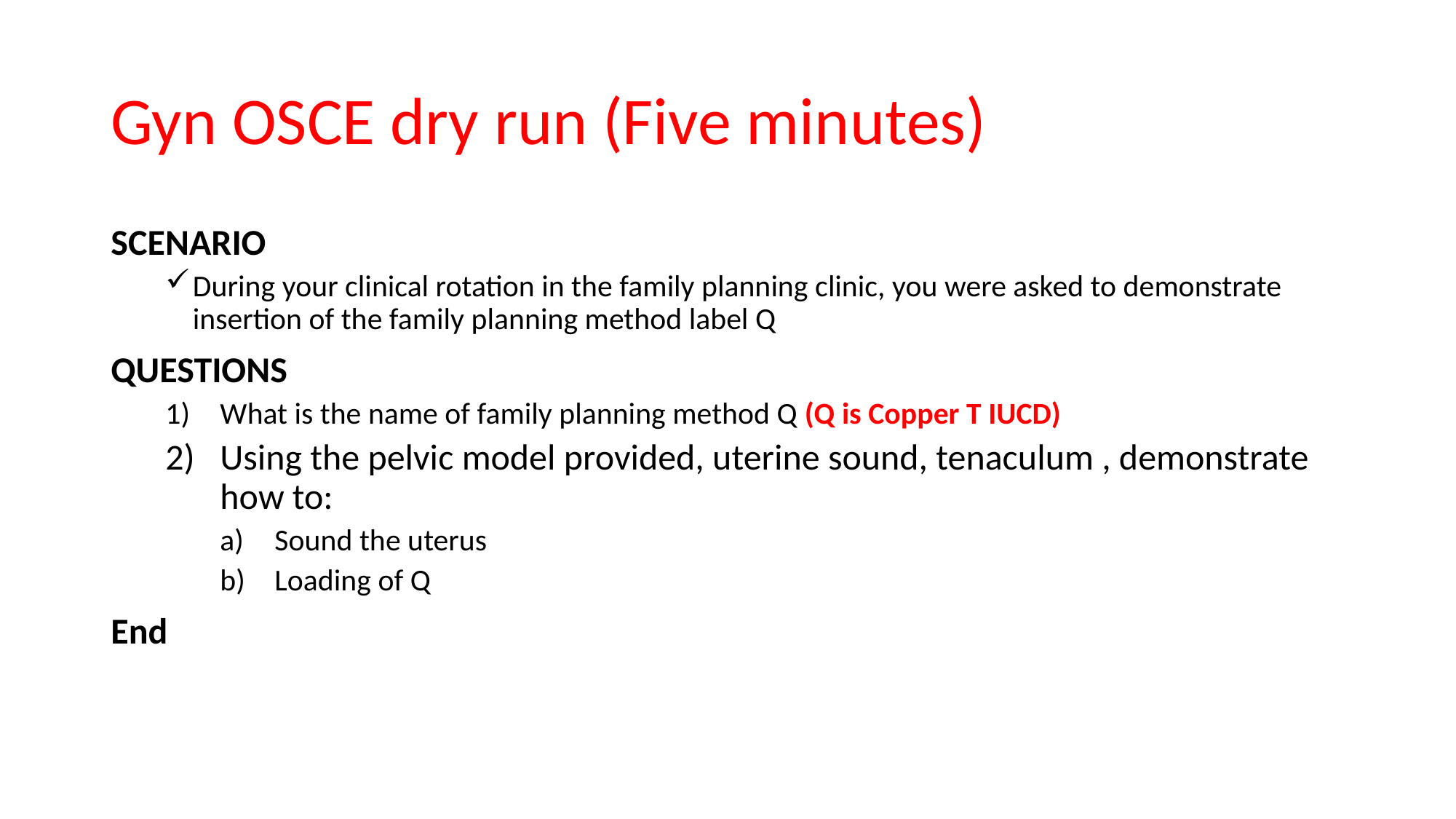

# Gyn OSCE dry run (Five minutes)
SCENARIO
During your clinical rotation in the family planning clinic, you were asked to demonstrate insertion of the family planning method label Q
QUESTIONS
What is the name of family planning method Q (Q is Copper T IUCD)
Using the pelvic model provided, uterine sound, tenaculum , demonstrate how to:
Sound the uterus
Loading of Q
End